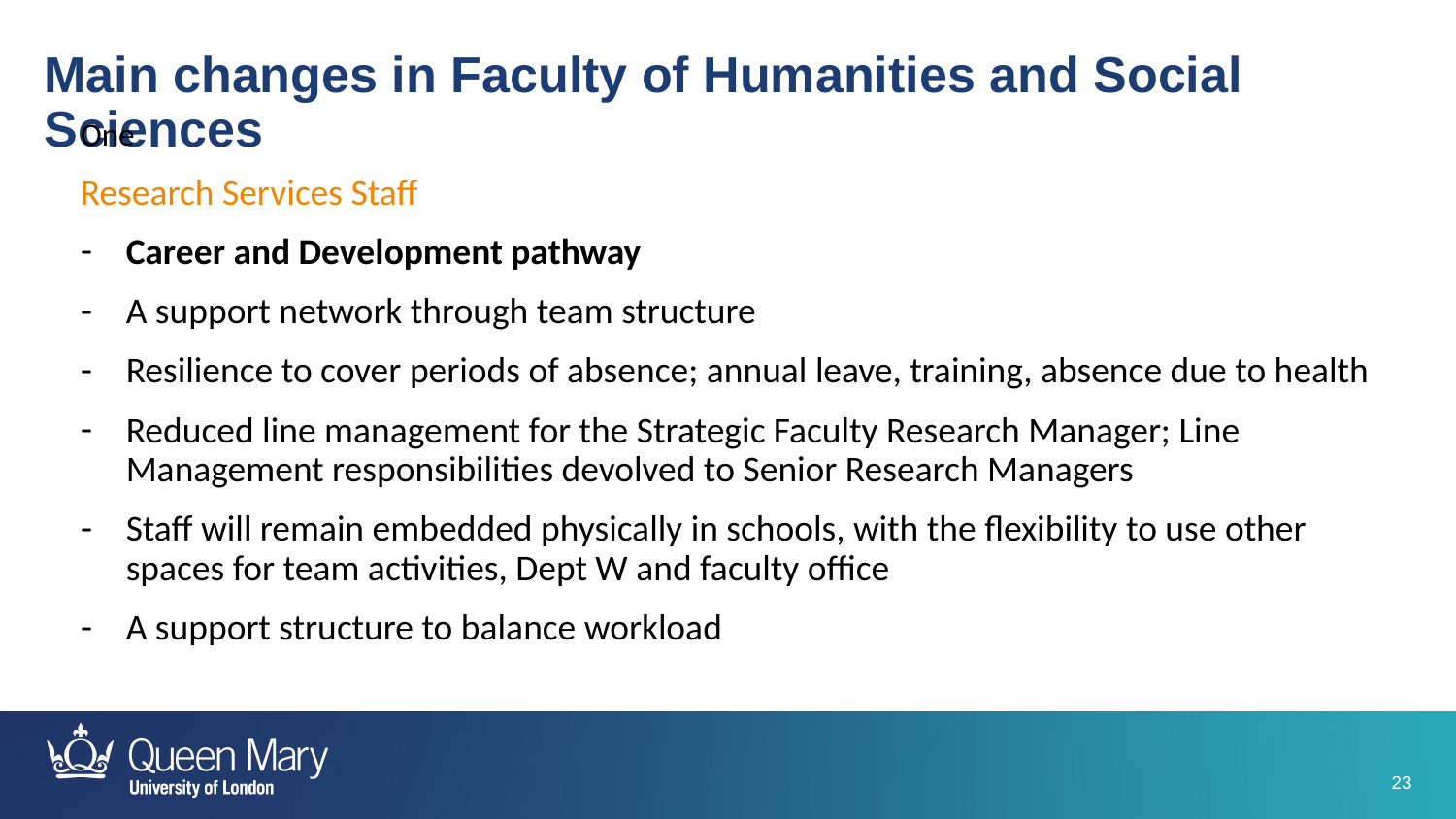

Main changes in Faculty of Humanities and Social Sciences
One
Research Services Staff
Career and Development pathway
A support network through team structure
Resilience to cover periods of absence; annual leave, training, absence due to health
Reduced line management for the Strategic Faculty Research Manager; Line Management responsibilities devolved to Senior Research Managers
Staff will remain embedded physically in schools, with the flexibility to use other spaces for team activities, Dept W and faculty office
A support structure to balance workload